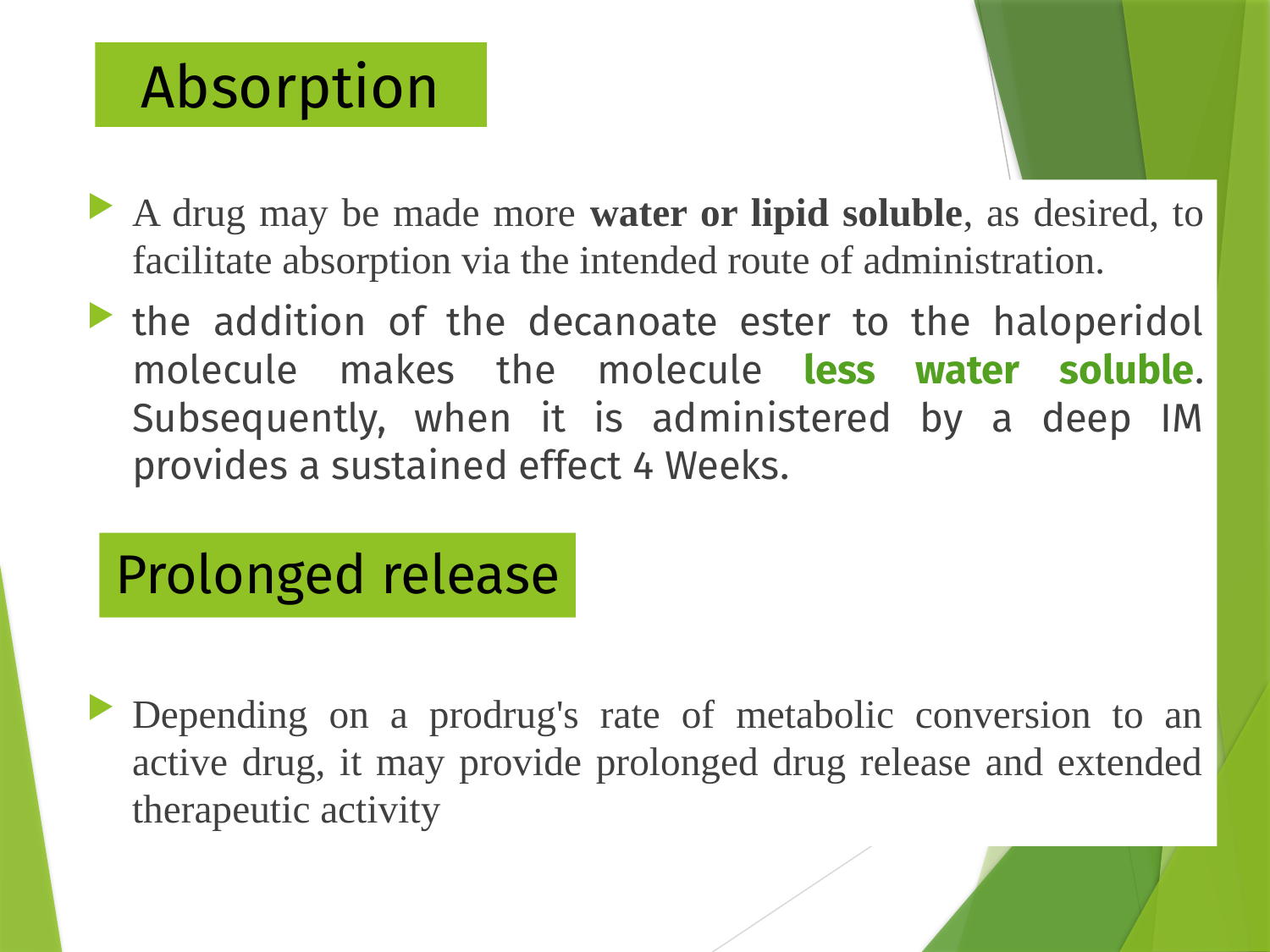

Absorption
A drug may be made more water or lipid soluble, as desired, to facilitate absorption via the intended route of administration.
the addition of the decanoate ester to the haloperidol molecule makes the molecule less water soluble. Subsequently, when it is administered by a deep IM provides a sustained effect 4 Weeks.

Depending on a prodrug's rate of metabolic conversion to an active drug, it may provide prolonged drug release and extended therapeutic activity

Prolonged release